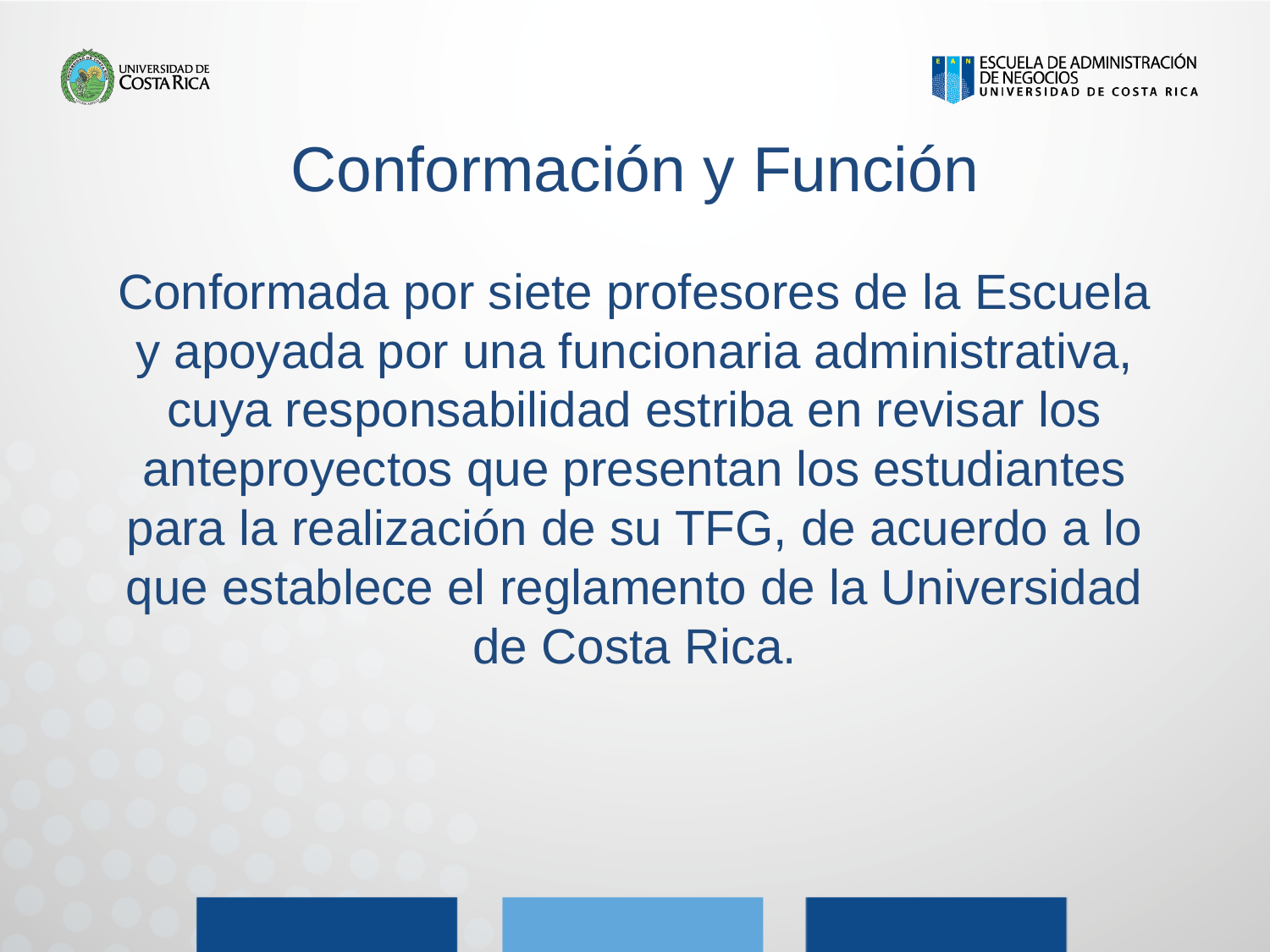

# Conformación y Función
Conformada por siete profesores de la Escuela y apoyada por una funcionaria administrativa, cuya responsabilidad estriba en revisar los anteproyectos que presentan los estudiantes para la realización de su TFG, de acuerdo a lo que establece el reglamento de la Universidad de Costa Rica.